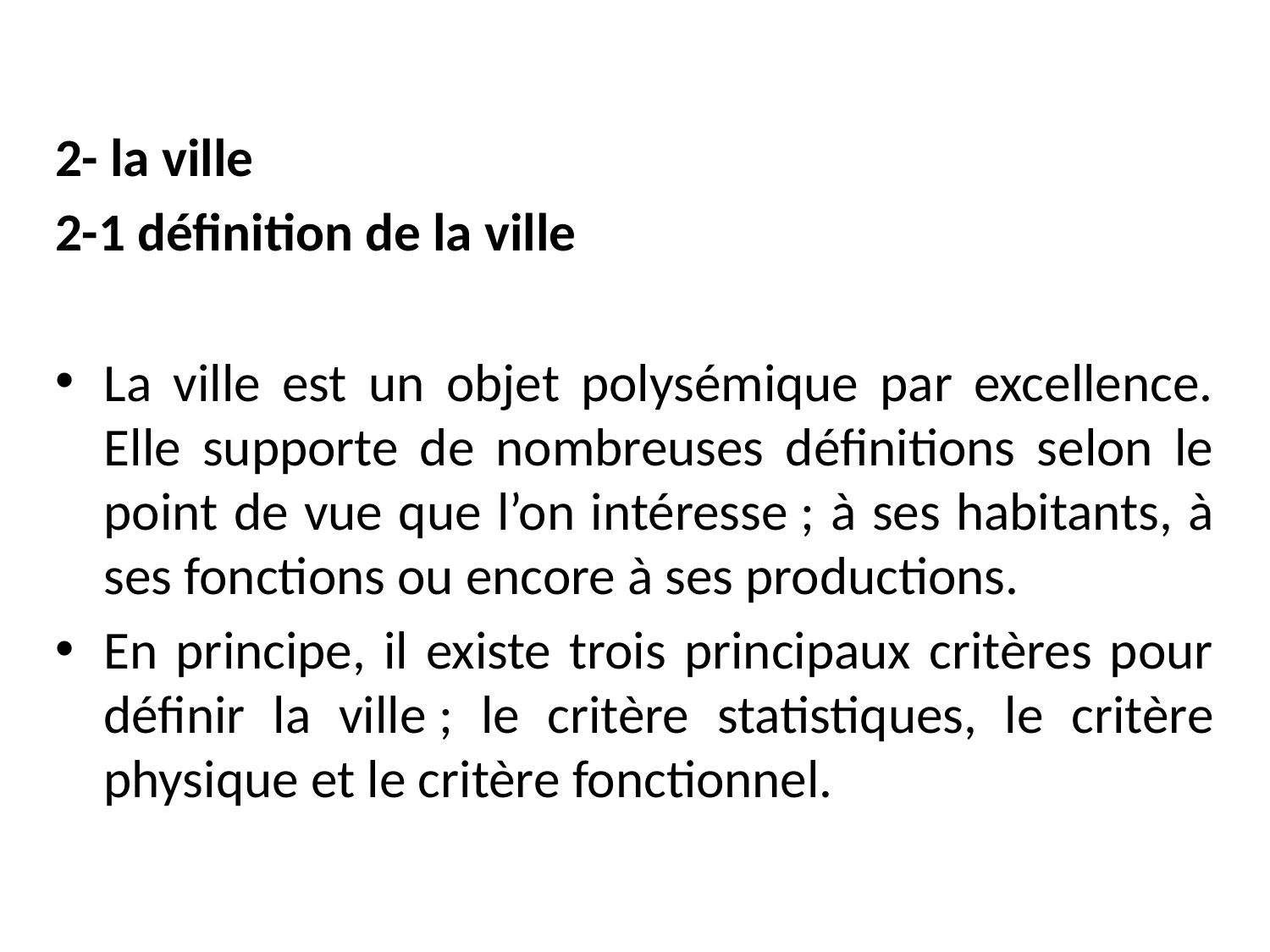

2- la ville
2-1 définition de la ville

La ville est un objet polysémique par excellence. Elle supporte de nombreuses définitions selon le point de vue que l’on intéresse ; à ses habitants, à ses fonctions ou encore à ses productions.
En principe, il existe trois principaux critères pour définir la ville ; le critère statistiques, le critère physique et le critère fonctionnel.